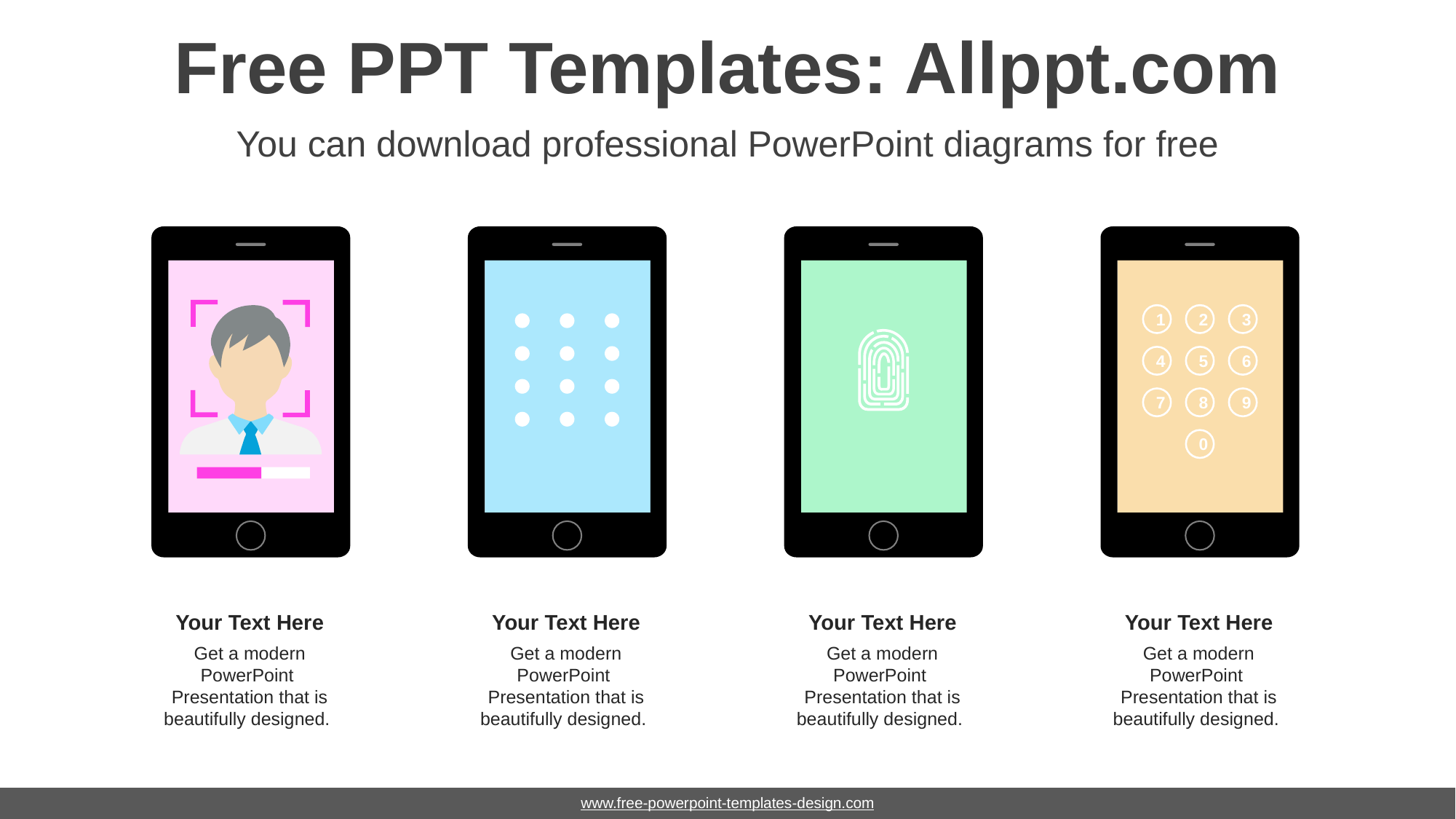

# Free PPT Templates: Allppt.com
You can download professional PowerPoint diagrams for free

1
2
3
4
5
6
7
8
9
0

Your Text Here
Get a modern PowerPoint  Presentation that is beautifully designed.
Your Text Here
Get a modern PowerPoint  Presentation that is beautifully designed.
Your Text Here
Get a modern PowerPoint  Presentation that is beautifully designed.
Your Text Here
Get a modern PowerPoint  Presentation that is beautifully designed.
www.free-powerpoint-templates-design.com